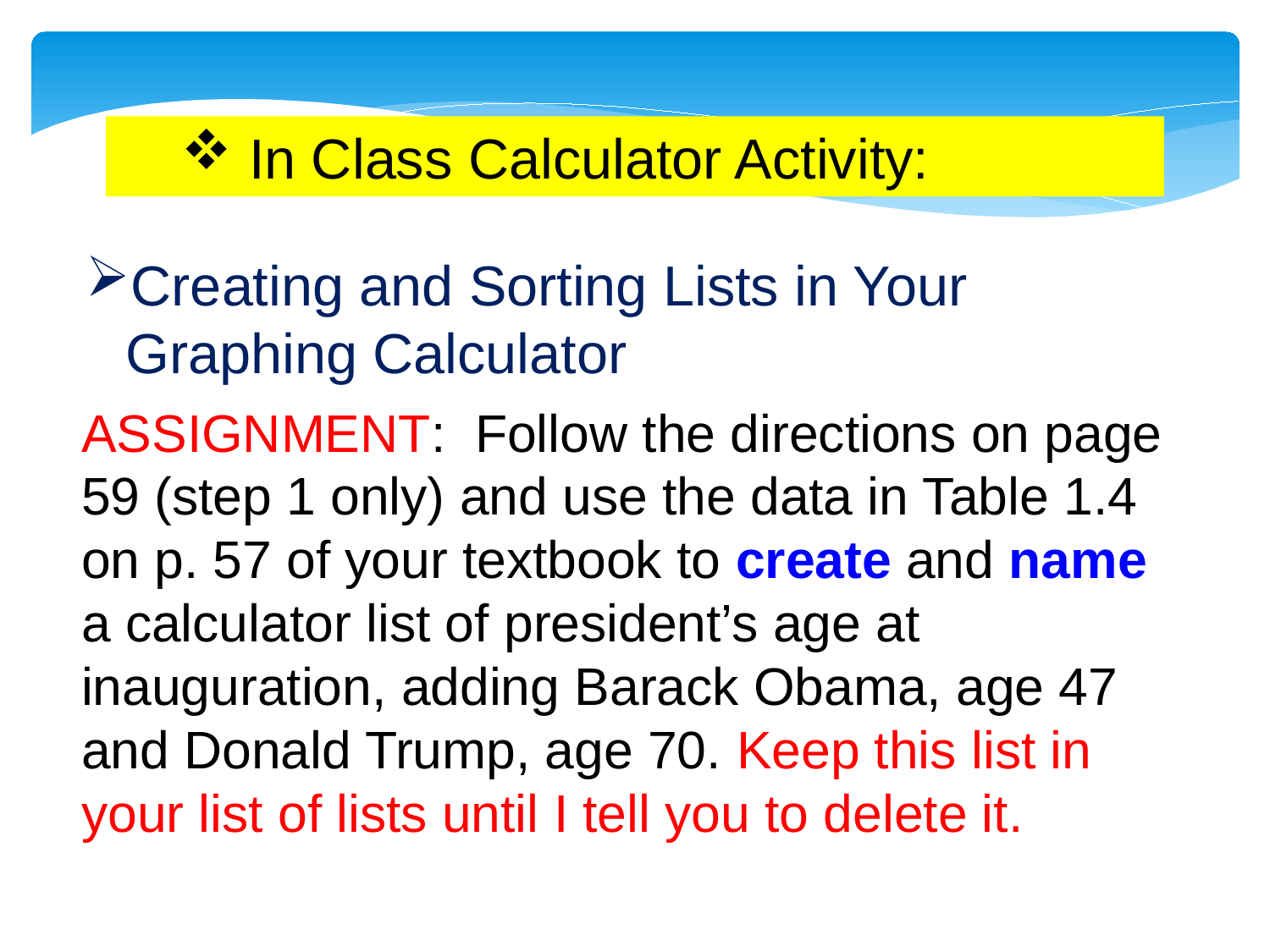

In Class Calculator Activity:
Creating and Sorting Lists in Your Graphing Calculator
ASSIGNMENT:  Follow the directions on page 59 (step 1 only) and use the data in Table 1.4 on p. 57 of your textbook to create and name a calculator list of president’s age at inauguration, adding Barack Obama, age 47 and Donald Trump, age 70. Keep this list in your list of lists until I tell you to delete it.